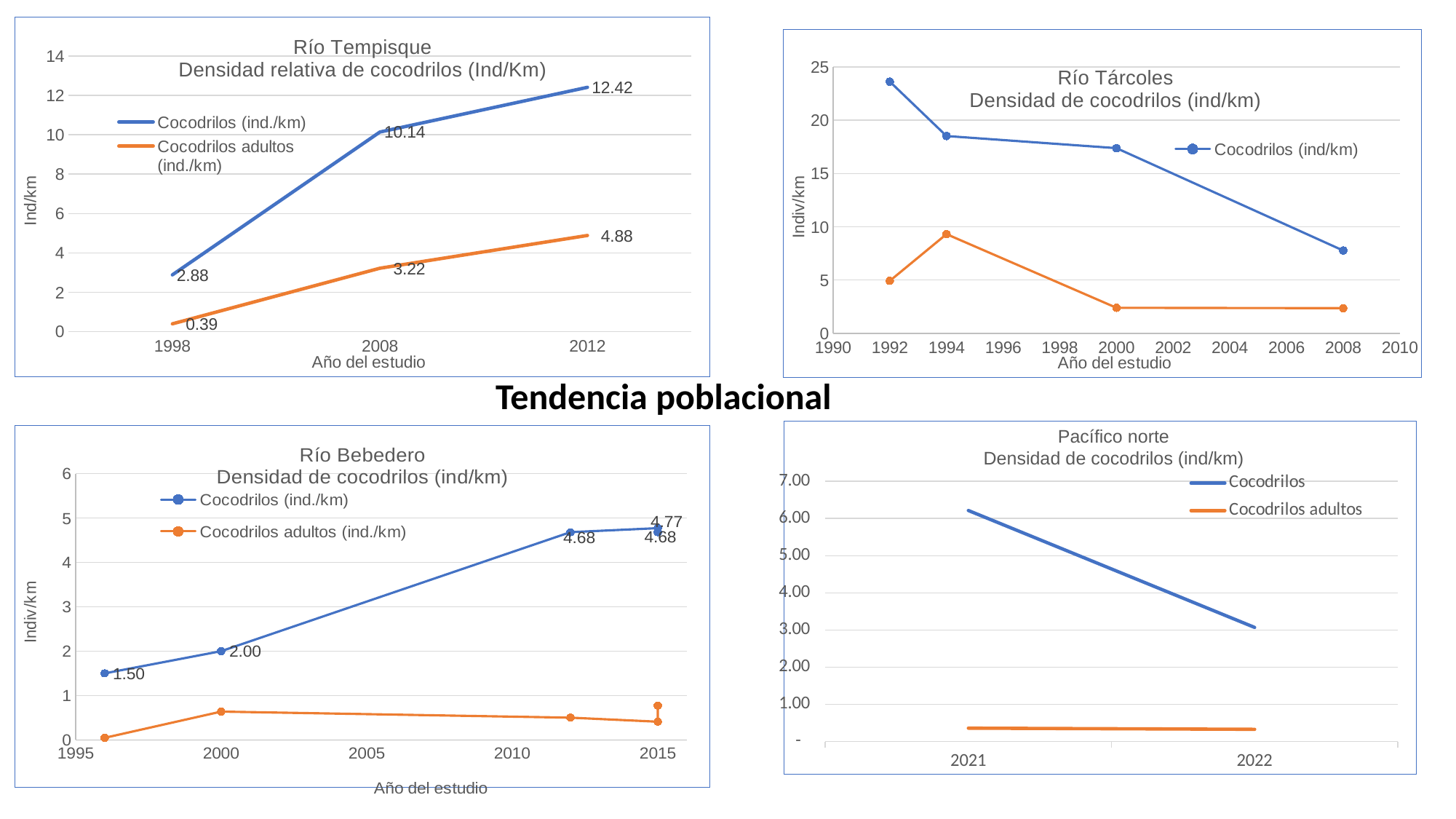

### Chart: Río Tempisque
Densidad relativa de cocodrilos (Ind/Km)

| Category |  |  |
|---|---|---|
| 1998 | 2.8804347826086953 | 0.3894927536231884 |
| 2008 | 10.143417874396135 | 3.217592592592593 |
| 2012 | 12.416515700483092 | 4.8842592592592595 |

### Chart: Río Tárcoles
Densidad de cocodrilos (ind/km)

| Category |  |  |
|---|---|---|
Tendencia poblacional
Pacífico norte
Densidad de cocodrilos (ind/km)

### Chart

| Category | Cocodrilos | Cocodrilos adultos |
|---|---|---|
| 2021 | 6.214953271028037 | 0.3582554517133956 |
| 2022 | 3.068535825545171 | 0.32710280373831774 |

### Chart: Río Bebedero
Densidad de cocodrilos (ind/km)

| Category |  |  |
|---|---|---|